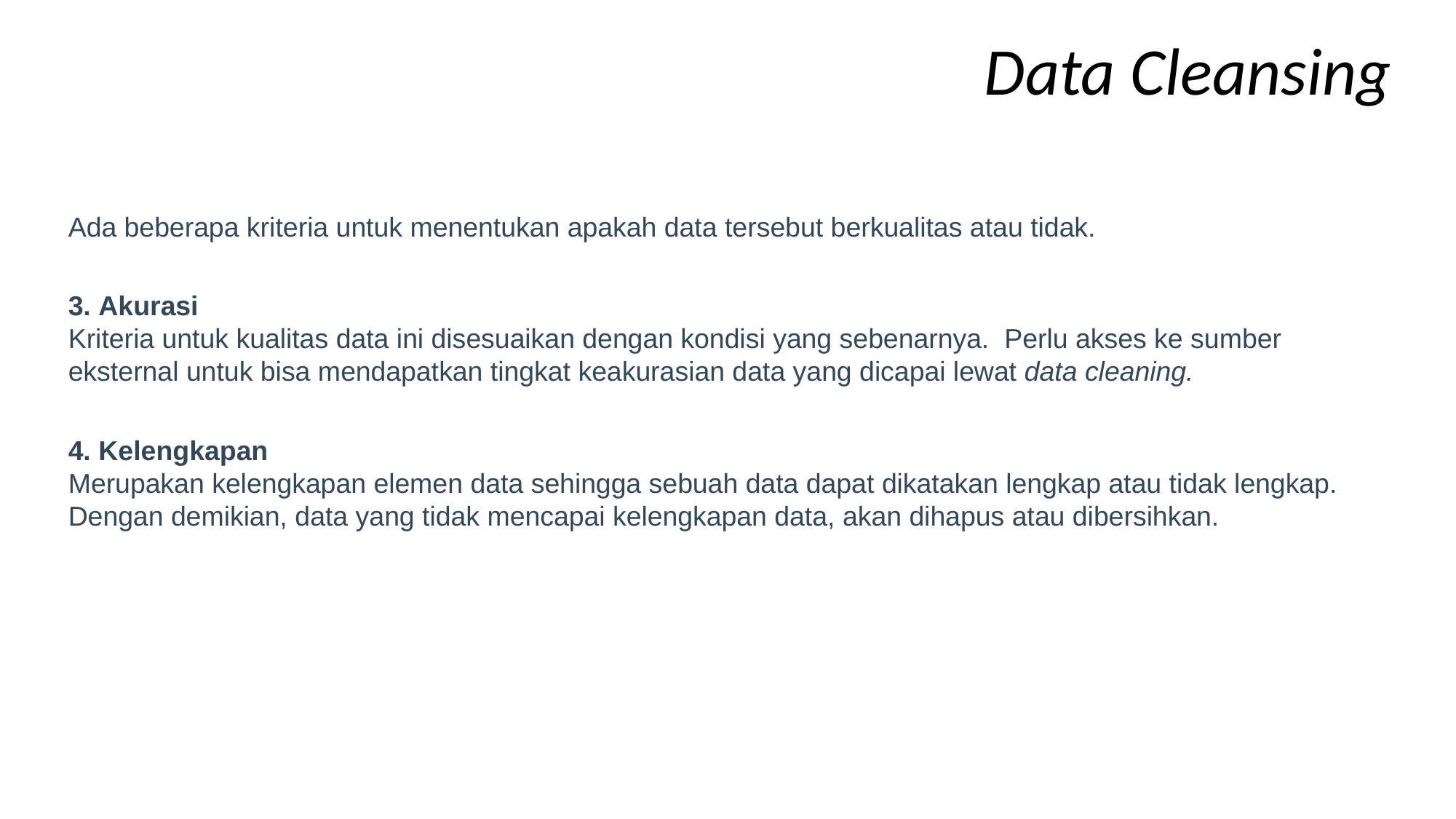

Data Cleansing
Ada beberapa kriteria untuk menentukan apakah data tersebut berkualitas atau tidak.
3. Akurasi
Kriteria untuk kualitas data ini disesuaikan dengan kondisi yang sebenarnya.  Perlu akses ke sumber eksternal untuk bisa mendapatkan tingkat keakurasian data yang dicapai lewat data cleaning.
4. Kelengkapan
Merupakan kelengkapan elemen data sehingga sebuah data dapat dikatakan lengkap atau tidak lengkap. Dengan demikian, data yang tidak mencapai kelengkapan data, akan dihapus atau dibersihkan.